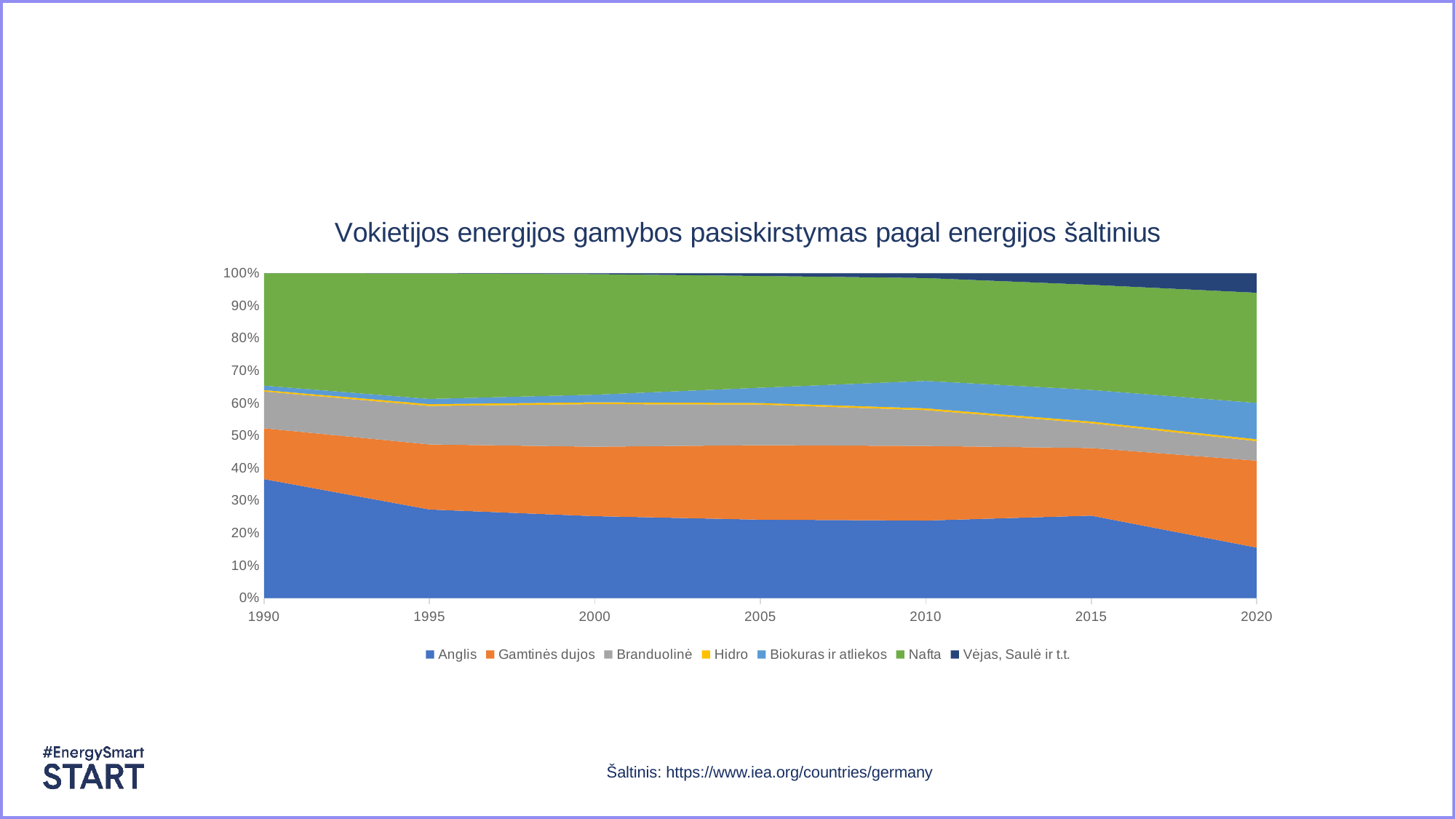

### Chart: Vokietijos energijos gamybos pasiskirstymas pagal energijos šaltinius

| Category | Anglis | Gamtinės dujos | Branduolinė | Hidro | Biokuras ir atliekos | Nafta | Vėjas, Saulė ir t.t. |
|---|---|---|---|---|---|---|---|
| 1990 | 5383860.0 | 2301913.0 | 1667566.0 | 62734.0 | 200851.0 | 5084557.0 | 727.0 |
| 1995 | 3836258.0 | 2817612.0 | 1670995.0 | 78408.0 | 224205.0 | 5436307.0 | 7772.0 |
| 2000 | 3551104.0 | 3008348.0 | 1850247.0 | 78235.0 | 329742.0 | 5225573.0 | 38527.0 |
| 2005 | 3429023.0 | 3256582.0 | 1778782.0 | 70697.0 | 666089.0 | 4888684.0 | 117552.0 |
| 2010 | 3305373.0 | 3177985.0 | 1533338.0 | 75431.0 | 1171020.0 | 4383611.0 | 204828.0 |
| 2015 | 3324713.0 | 2727882.0 | 1001302.0 | 68317.0 | 1277310.0 | 4238842.0 | 466311.0 |
| 2020 | 1811452.0 | 3118859.0 | 702349.0 | 65963.0 | 1307933.0 | 3954458.0 | 699807.0 |
Šaltinis: https://www.iea.org/countries/germany